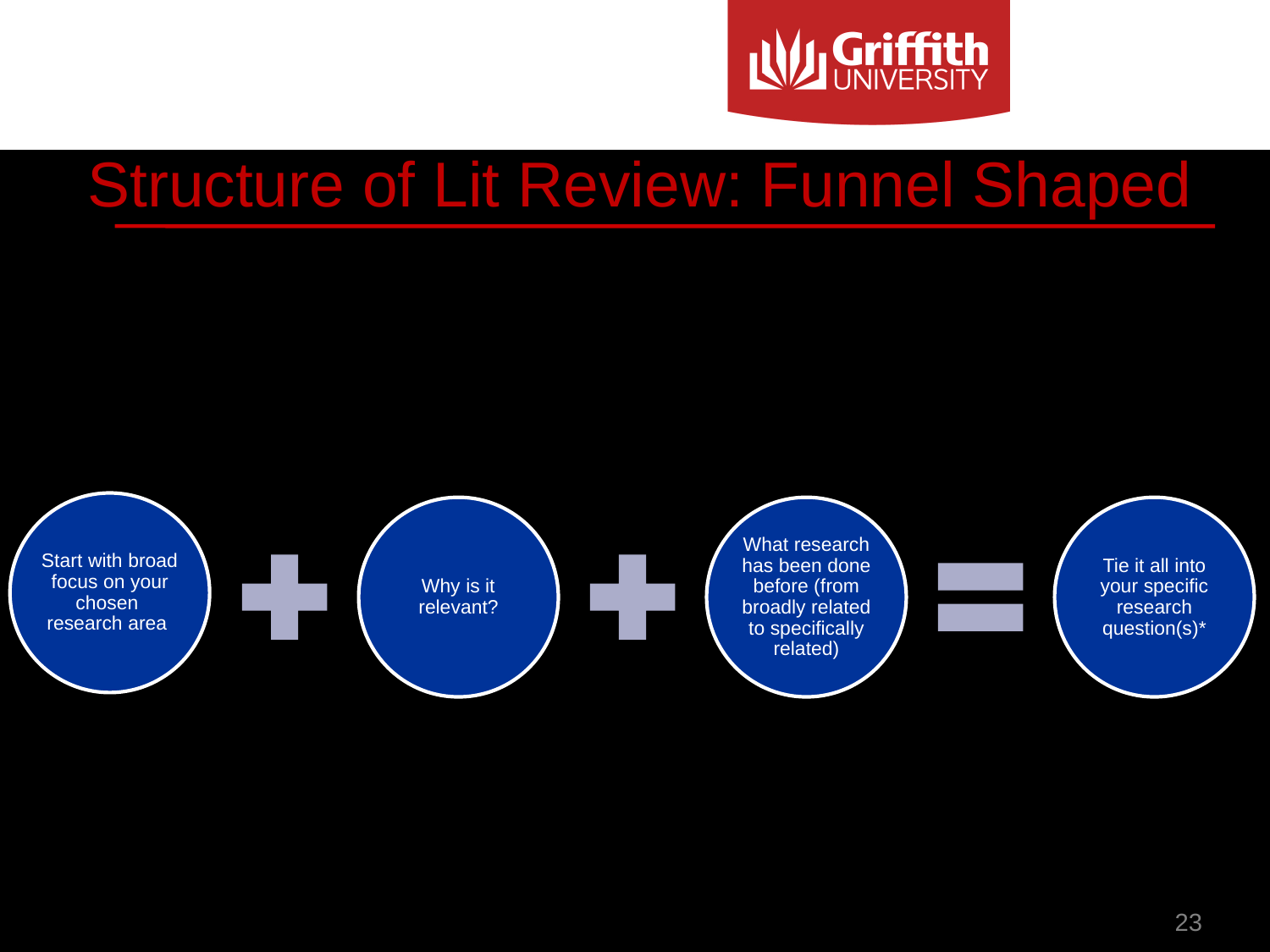

# Structure of Lit Review: Funnel Shaped
Start with broad focus on your chosen  research area

Why is it relevant?

What research has been done before (from broadly related to specifically related)

Tie it all into your specific research question(s)*
23